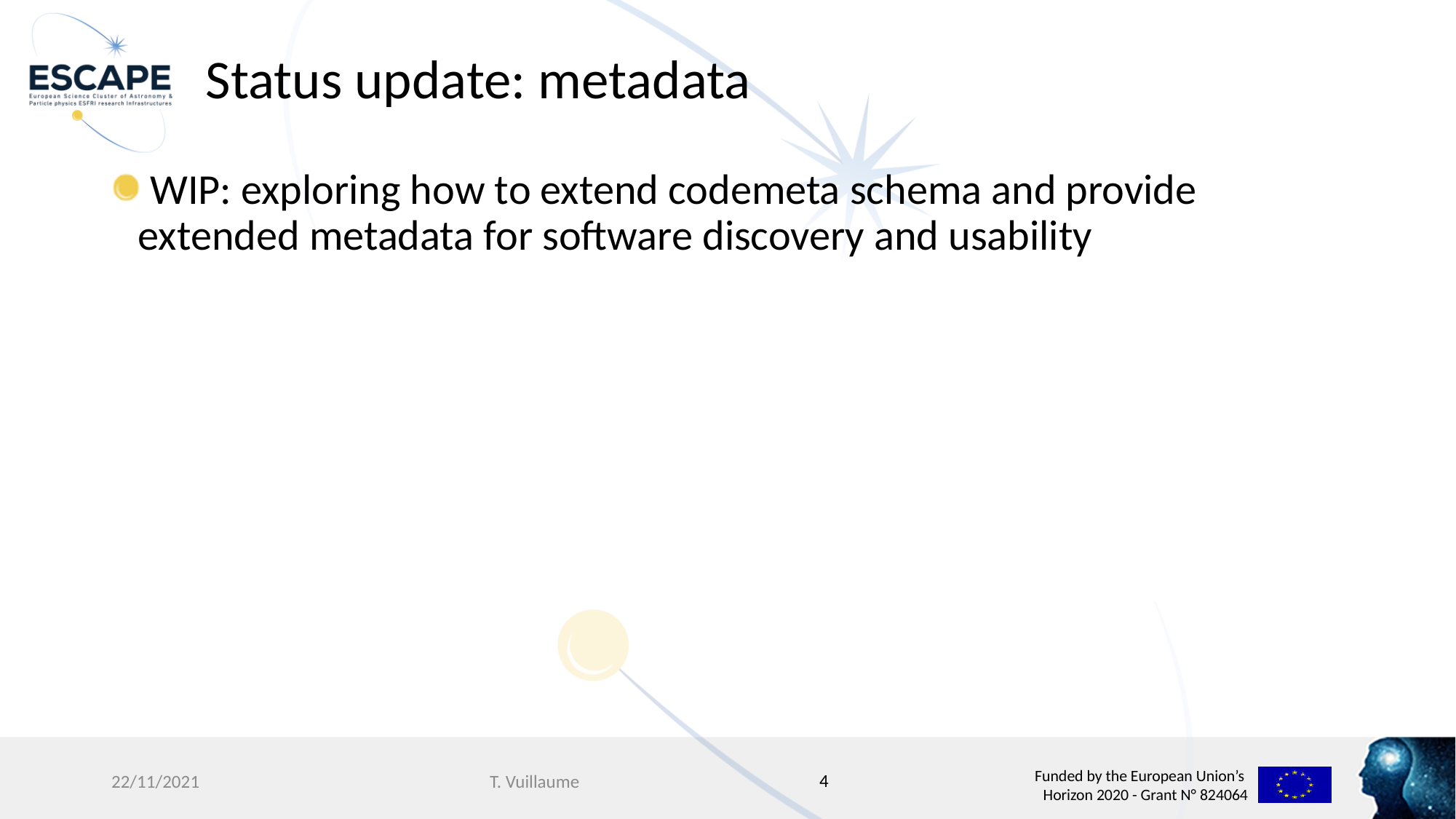

# Status update: metadata
 WIP: exploring how to extend codemeta schema and provide extended metadata for software discovery and usability
4
22/11/2021
T. Vuillaume